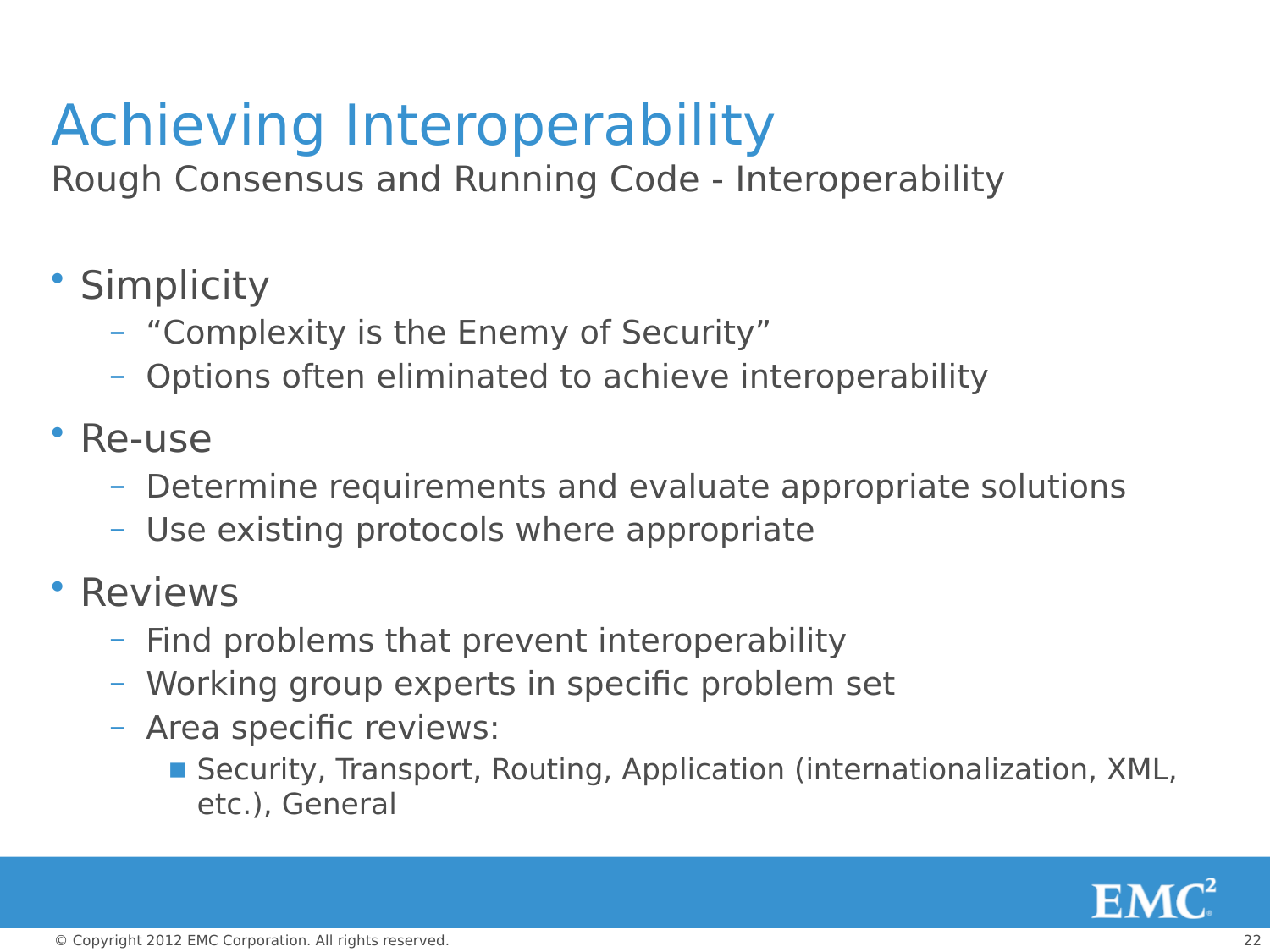

# Achieving Interoperability
Rough Consensus and Running Code - Interoperability
Simplicity
“Complexity is the Enemy of Security”
Options often eliminated to achieve interoperability
Re-use
Determine requirements and evaluate appropriate solutions
Use existing protocols where appropriate
Reviews
Find problems that prevent interoperability
Working group experts in specific problem set
Area specific reviews:
Security, Transport, Routing, Application (internationalization, XML, etc.), General